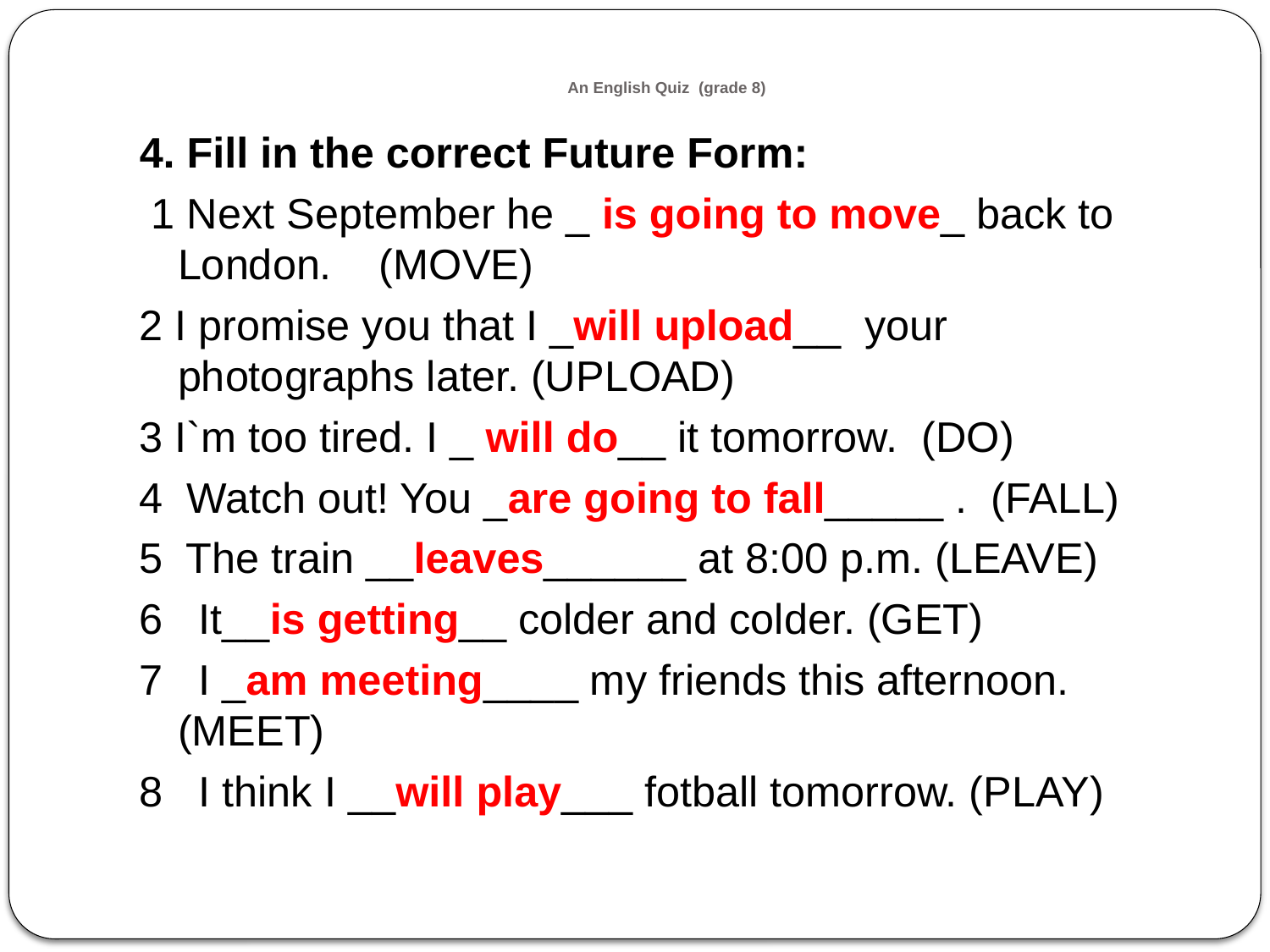

# An English Quiz  (grade 8)
4. Fill in the correct Future Form:
 1 Next September he _ is going to move_ back to London.    (MOVE)
2 I promise you that I _will upload__  your photographs later. (UPLOAD)
3 I`m too tired. I _ will do__ it tomorrow.  (DO)
4  Watch out! You _are going to fall_____ .  (FALL)
5  The train __leaves______ at 8:00 p.m. (LEAVE)
6   It__is getting__ colder and colder. (GET)
7   I _am meeting____ my friends this afternoon. (MEET)
8   I think I __will play___ fotball tomorrow. (PLAY)